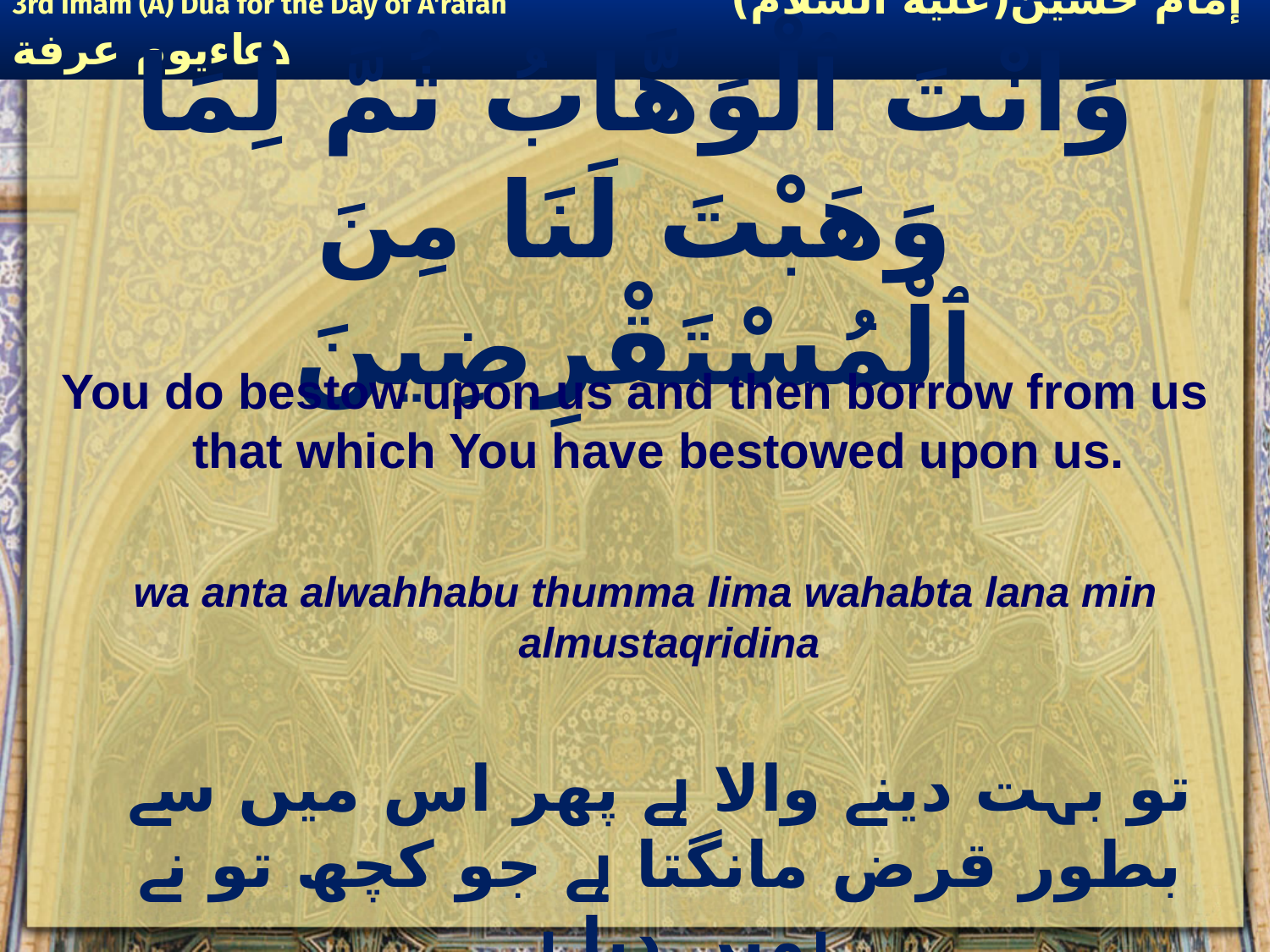

# وَانْتَ ٱلْوَهَّابُ ثُمَّ لِمَا وَهَبْتَ لَنَا مِنَ ٱلْمُسْتَقْرِضِينَ
You do bestow upon us and then borrow from us that which You have bestowed upon us.
wa anta alwahhabu thumma lima wahabta lana min almustaqridina
تو بہت دینے والا ہے پھر اس میں سے بطور قرض مانگتا ہے جو کچھ تو نے ہمیں دیا ہے